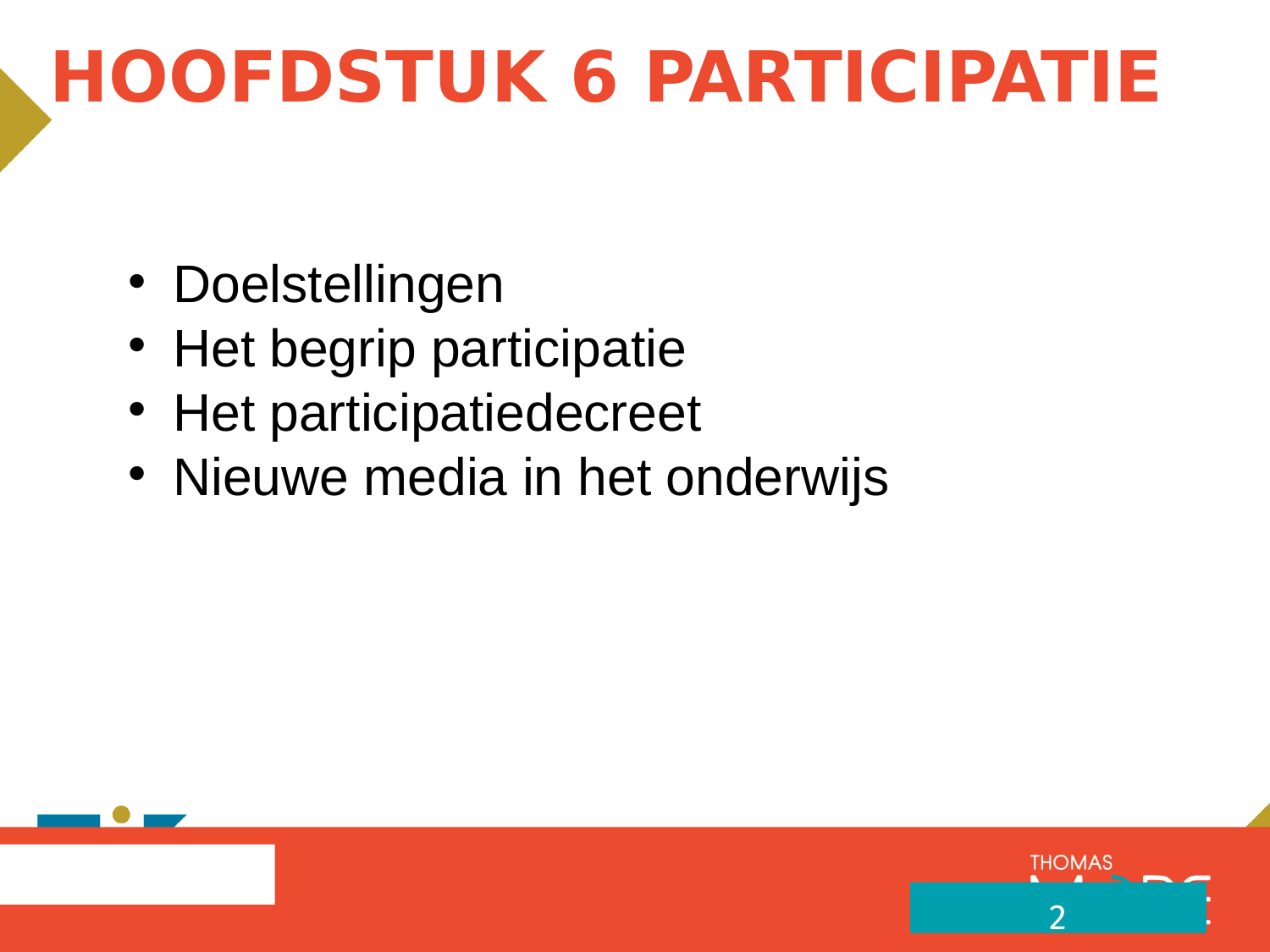

# Hoofdstuk 6 Participatie
Doelstellingen
Het begrip participatie
Het participatiedecreet
Nieuwe media in het onderwijs

2